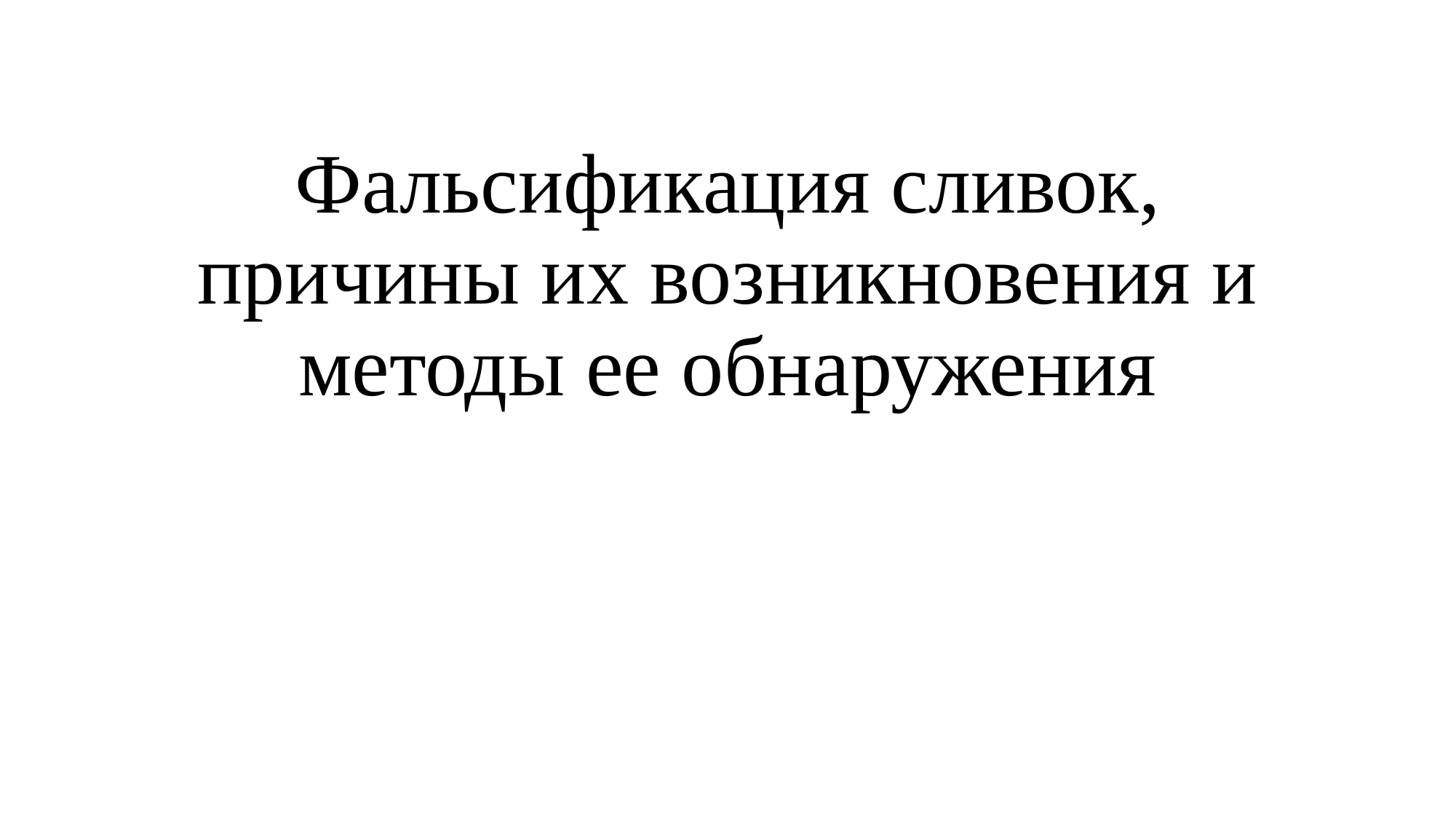

# Фальсификация сливок, причины их возникновения и методы ее обнаружения